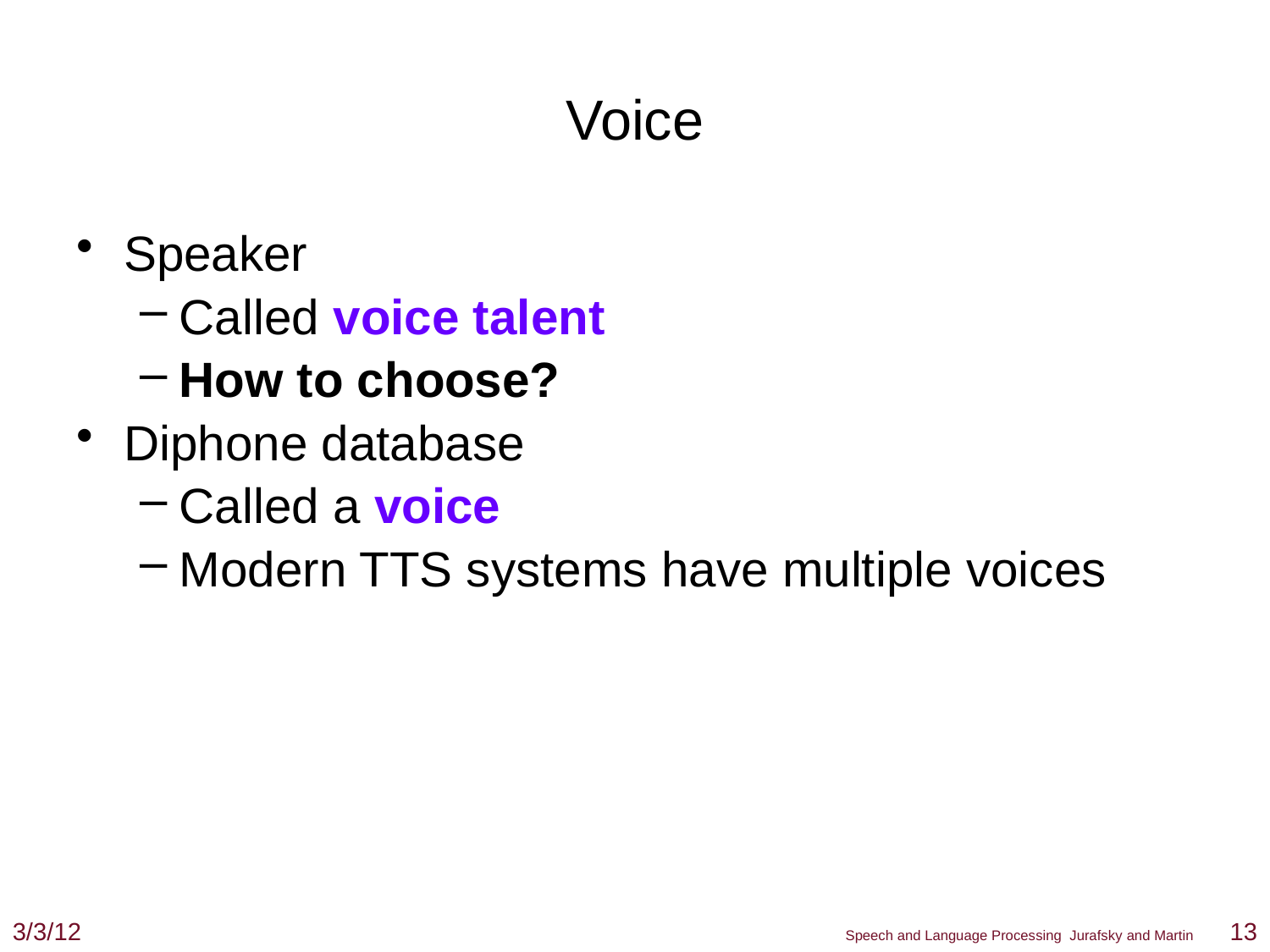

Voice
Speaker
Called voice talent
How to choose?
Diphone database
Called a voice
Modern TTS systems have multiple voices
3/3/12
13
Speech and Language Processing  Jurafsky and Martin